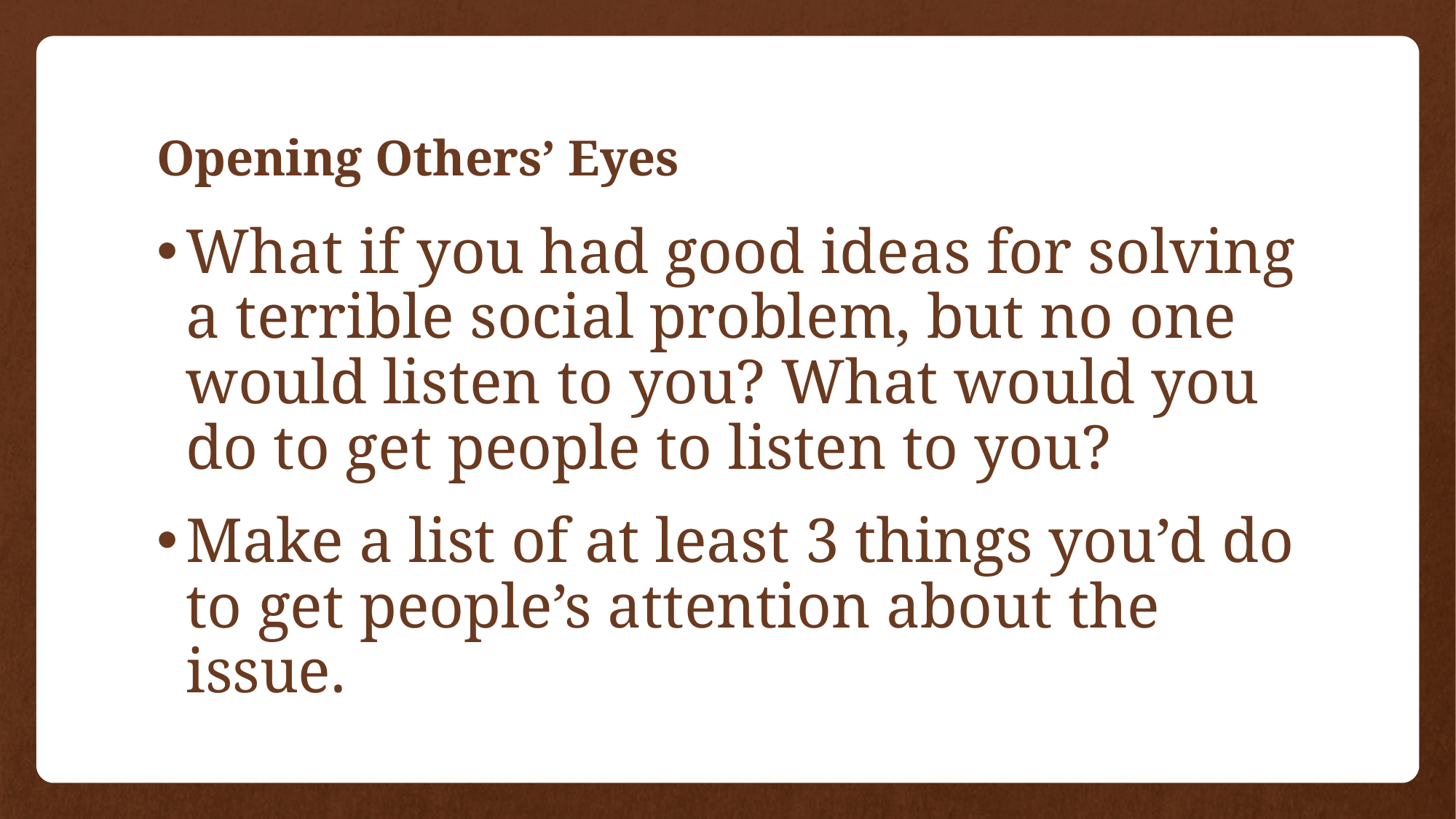

# Opening Others’ Eyes
What if you had good ideas for solving a terrible social problem, but no one would listen to you? What would you do to get people to listen to you?
Make a list of at least 3 things you’d do to get people’s attention about the issue.